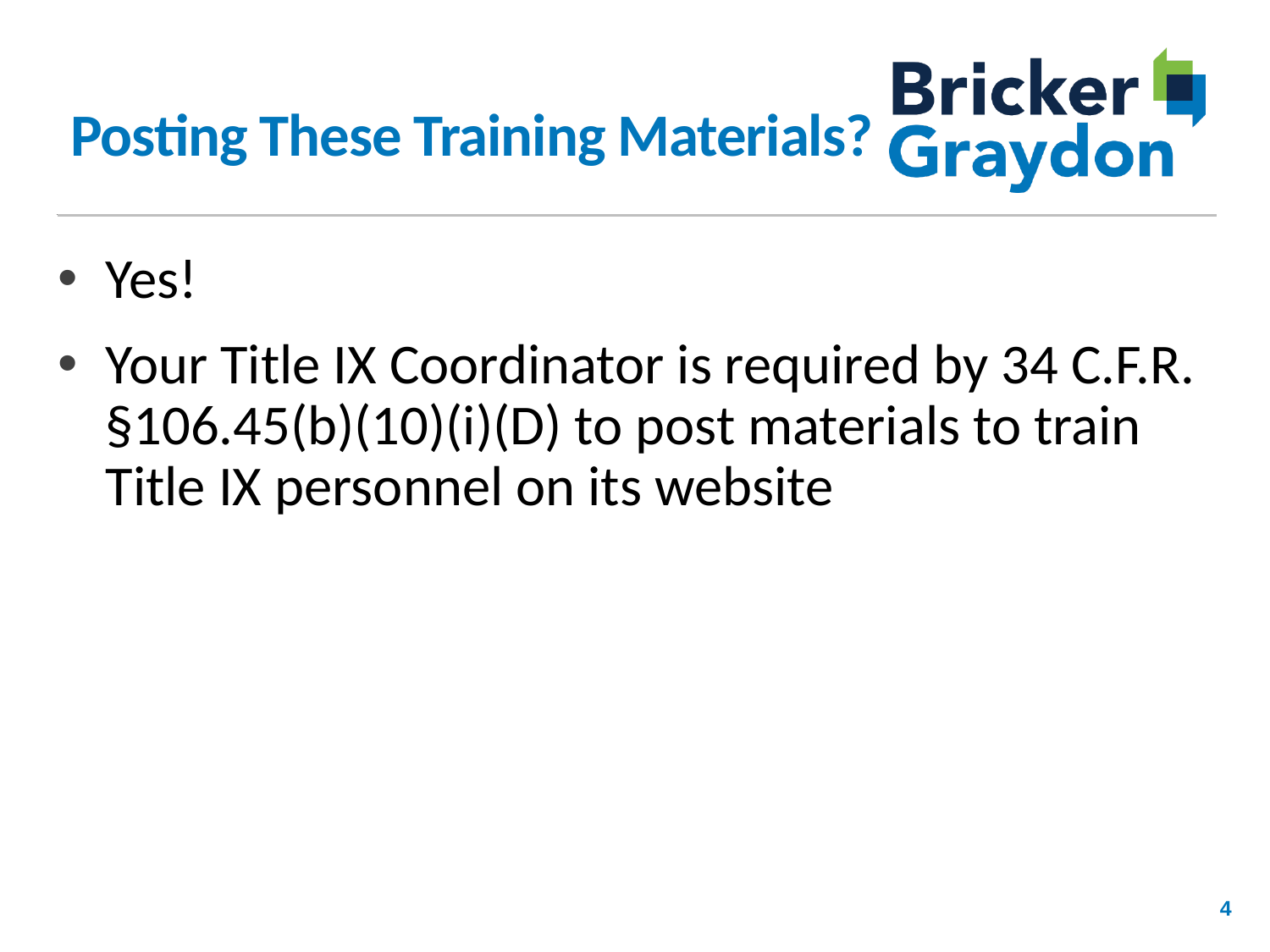

# Posting These Training Materials?
Yes!
Your Title IX Coordinator is required by 34 C.F.R. §106.45(b)(10)(i)(D) to post materials to train Title IX personnel on its website
4